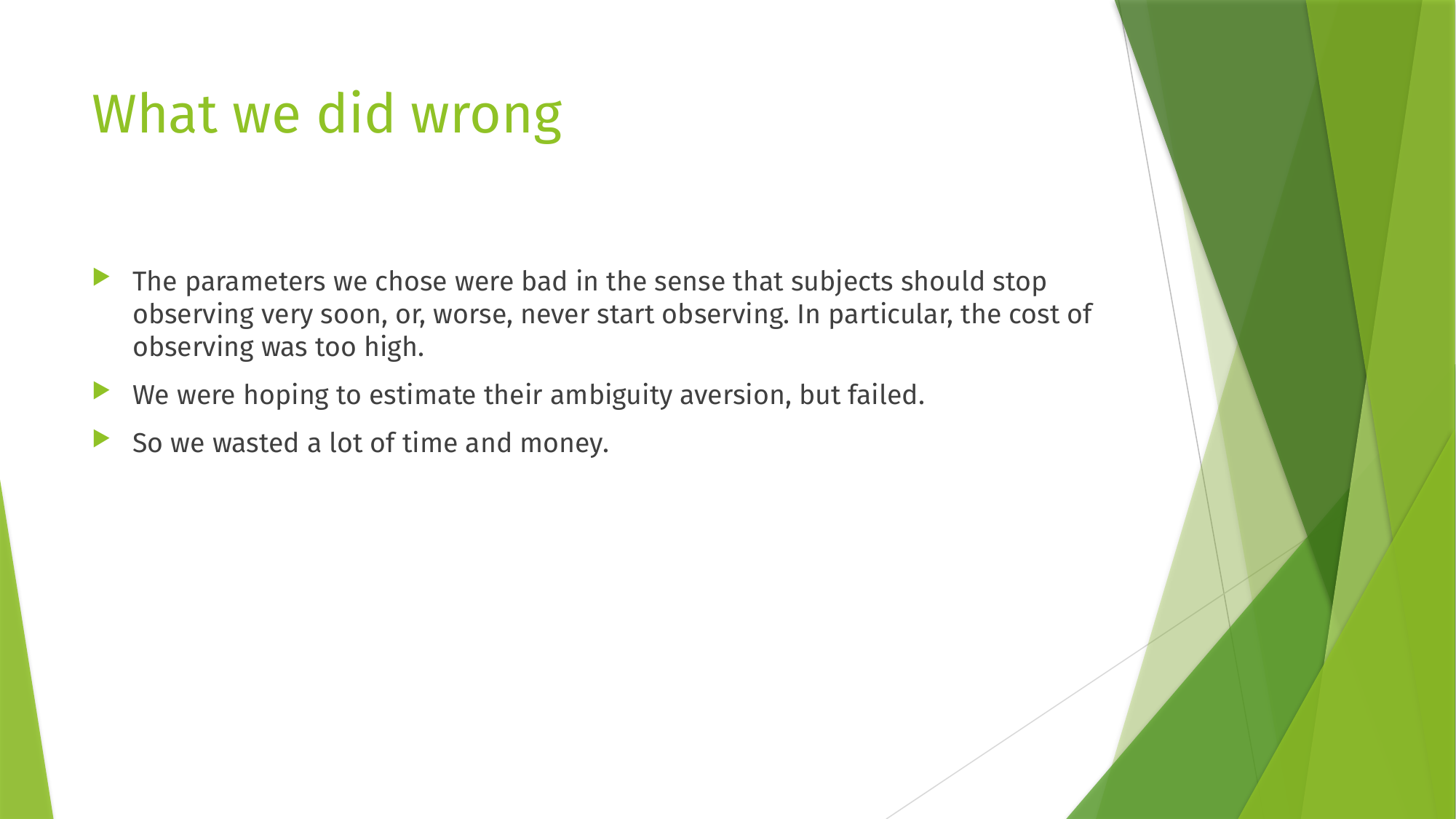

# What we did wrong
The parameters we chose were bad in the sense that subjects should stop observing very soon, or, worse, never start observing. In particular, the cost of observing was too high.
We were hoping to estimate their ambiguity aversion, but failed.
So we wasted a lot of time and money.